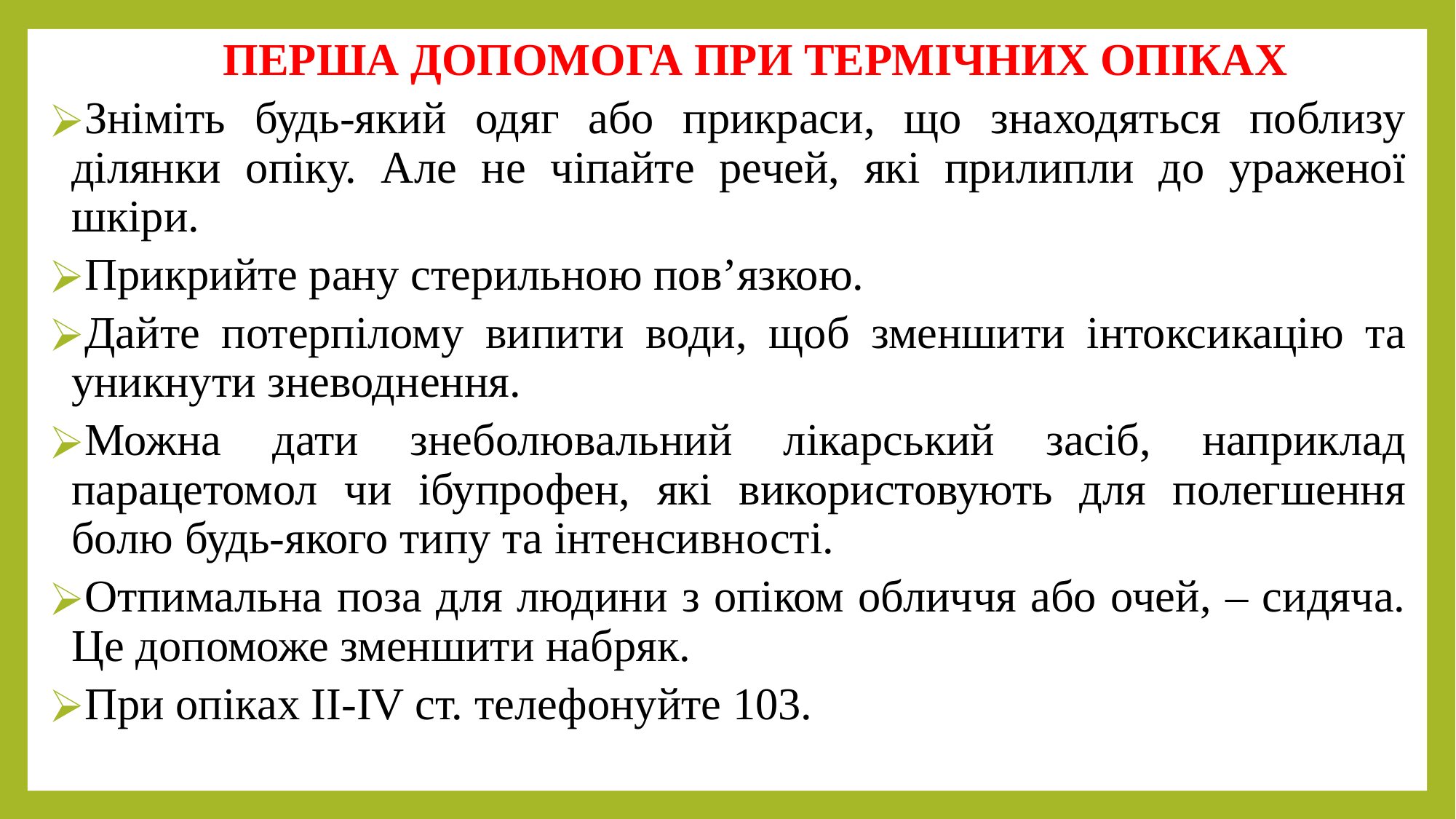

ПЕРША ДОПОМОГА ПРИ ТЕРМІЧНИХ ОПІКАХ
Зніміть будь-який одяг або прикраси, що знаходяться поблизу ділянки опіку. Але не чіпайте речей, які прилипли до ураженої шкіри.
Прикрийте рану стерильною пов’язкою.
Дайте потерпілому випити води, щоб зменшити інтоксикацію та уникнути зневоднення.
Можна дати знеболювальний лікарський засіб, наприклад парацетомол чи ібупрофен, які використовують для полегшення болю будь-якого типу та інтенсивності.
Отпимальна поза для людини з опіком обличчя або очей, – сидяча. Це допоможе зменшити набряк.
При опіках ІІ-ІV ст. телефонуйте 103.